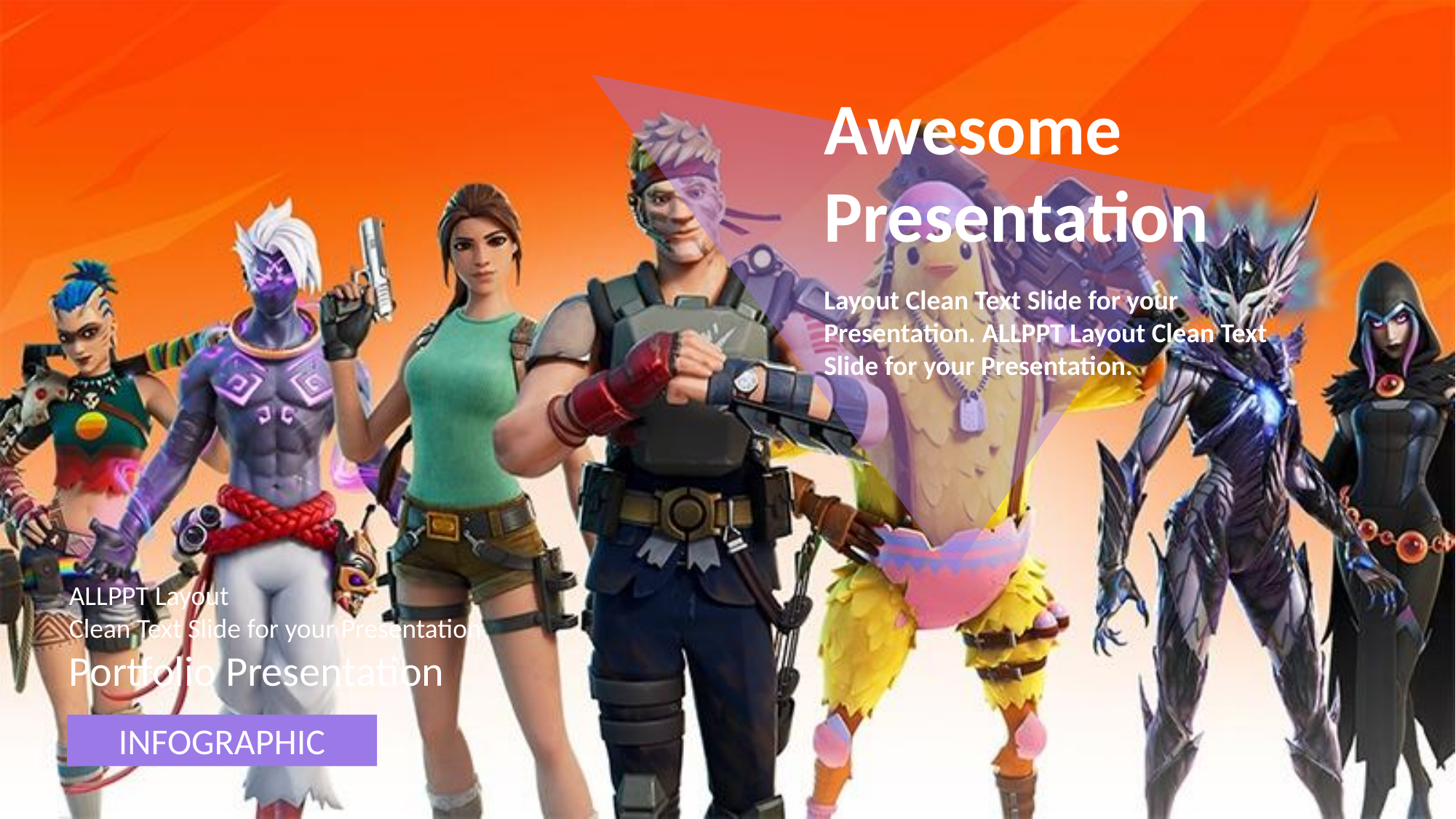

Awesome
Presentation
Layout Clean Text Slide for your Presentation. ALLPPT Layout Clean Text Slide for your Presentation.
ALLPPT Layout
Clean Text Slide for your Presentation
Portfolio Presentation
INFOGRAPHIC